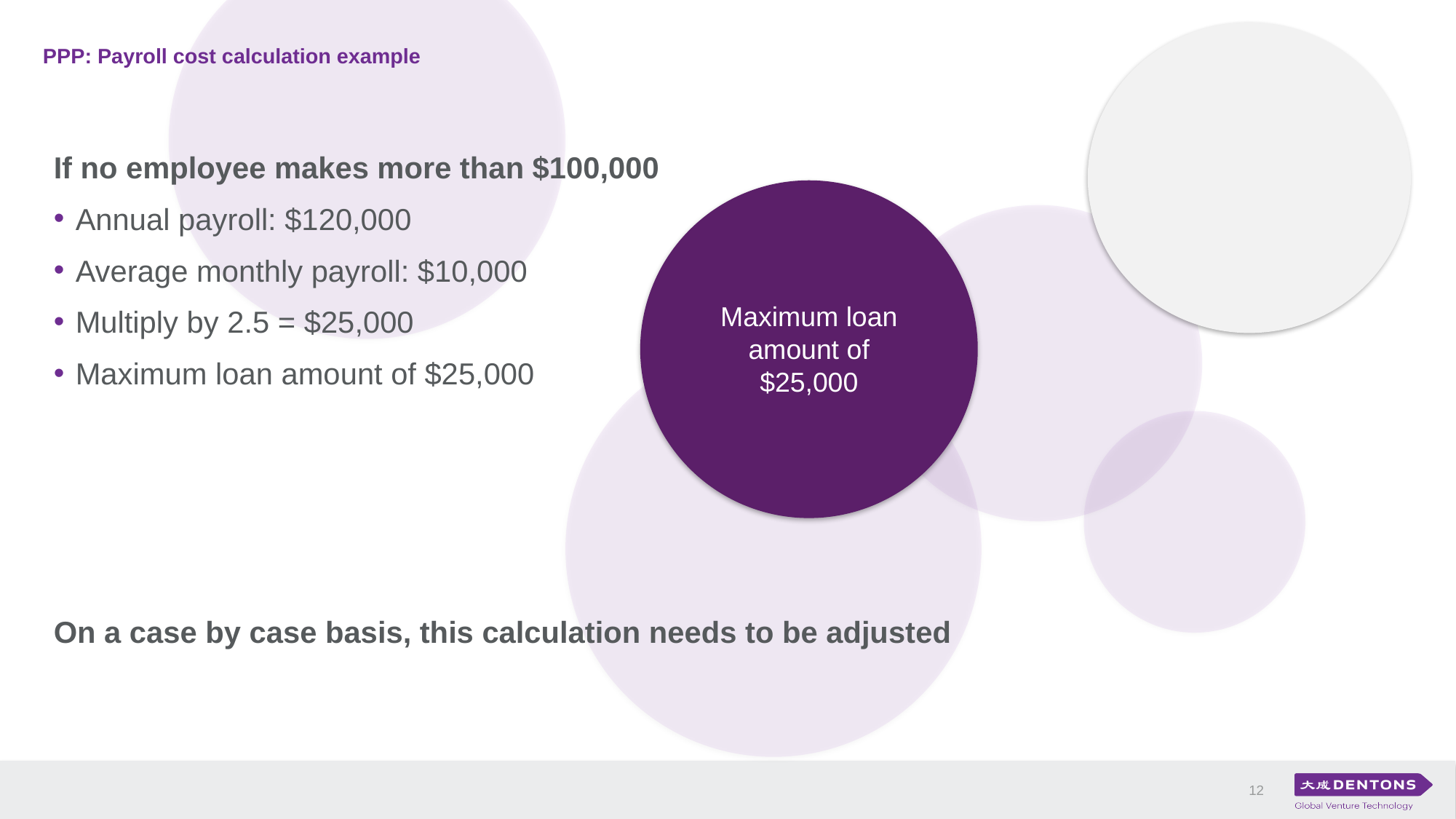

# PPP: Payroll cost calculation example
If no employee makes more than $100,000
Annual payroll: $120,000
Average monthly payroll: $10,000
Multiply by 2.5 = $25,000
Maximum loan amount of $25,000

On a case by case basis, this calculation needs to be adjusted

Maximum loan amount of $25,000
Up to a maximum of $100,000
12